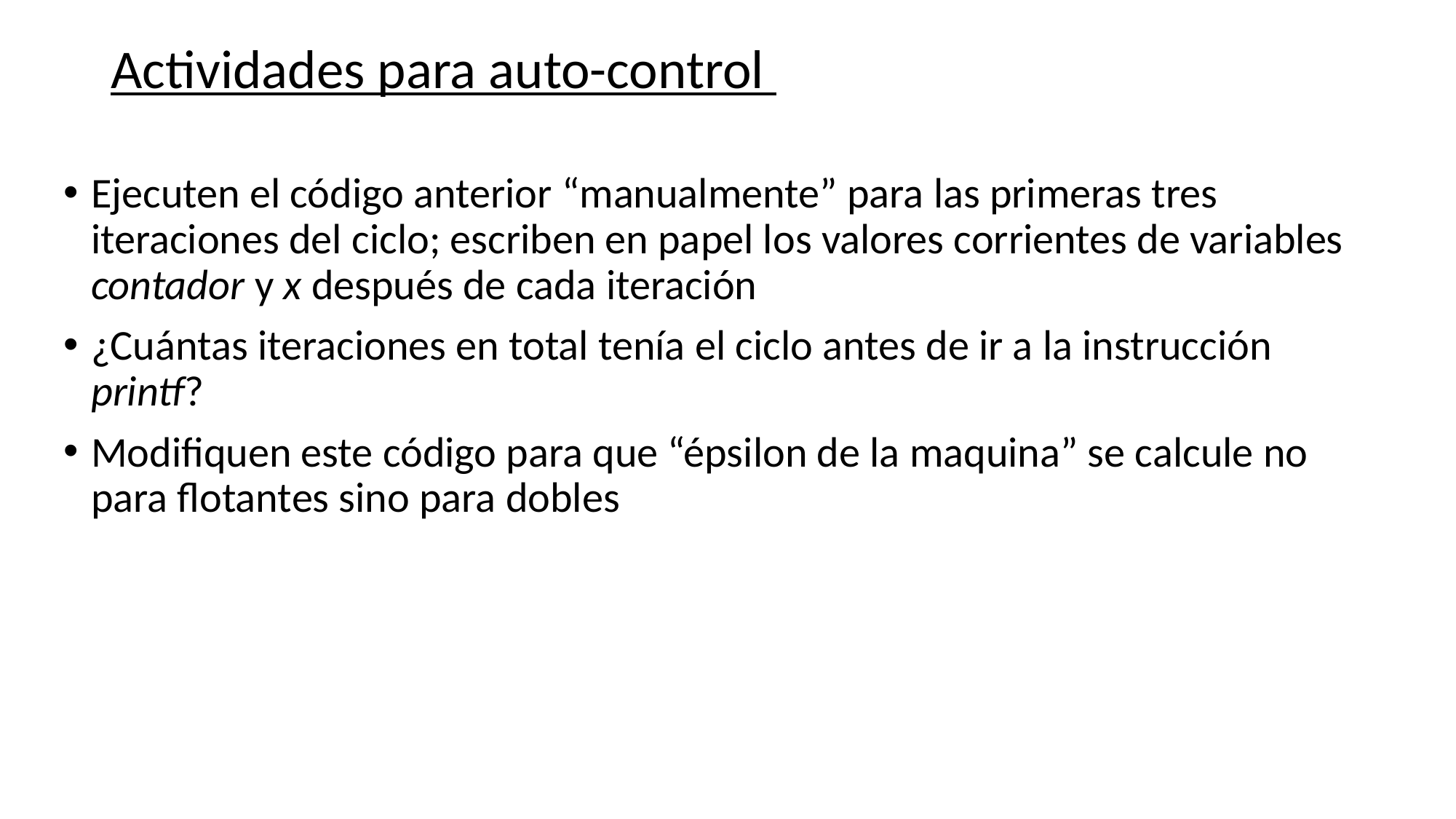

# Actividades para auto-control

Ejecuten el código anterior “manualmente” para las primeras tres iteraciones del ciclo; escriben en papel los valores corrientes de variables contador y x después de cada iteración
¿Cuántas iteraciones en total tenía el ciclo antes de ir a la instrucción printf?
Modifiquen este código para que “épsilon de la maquina” se calcule no para flotantes sino para dobles